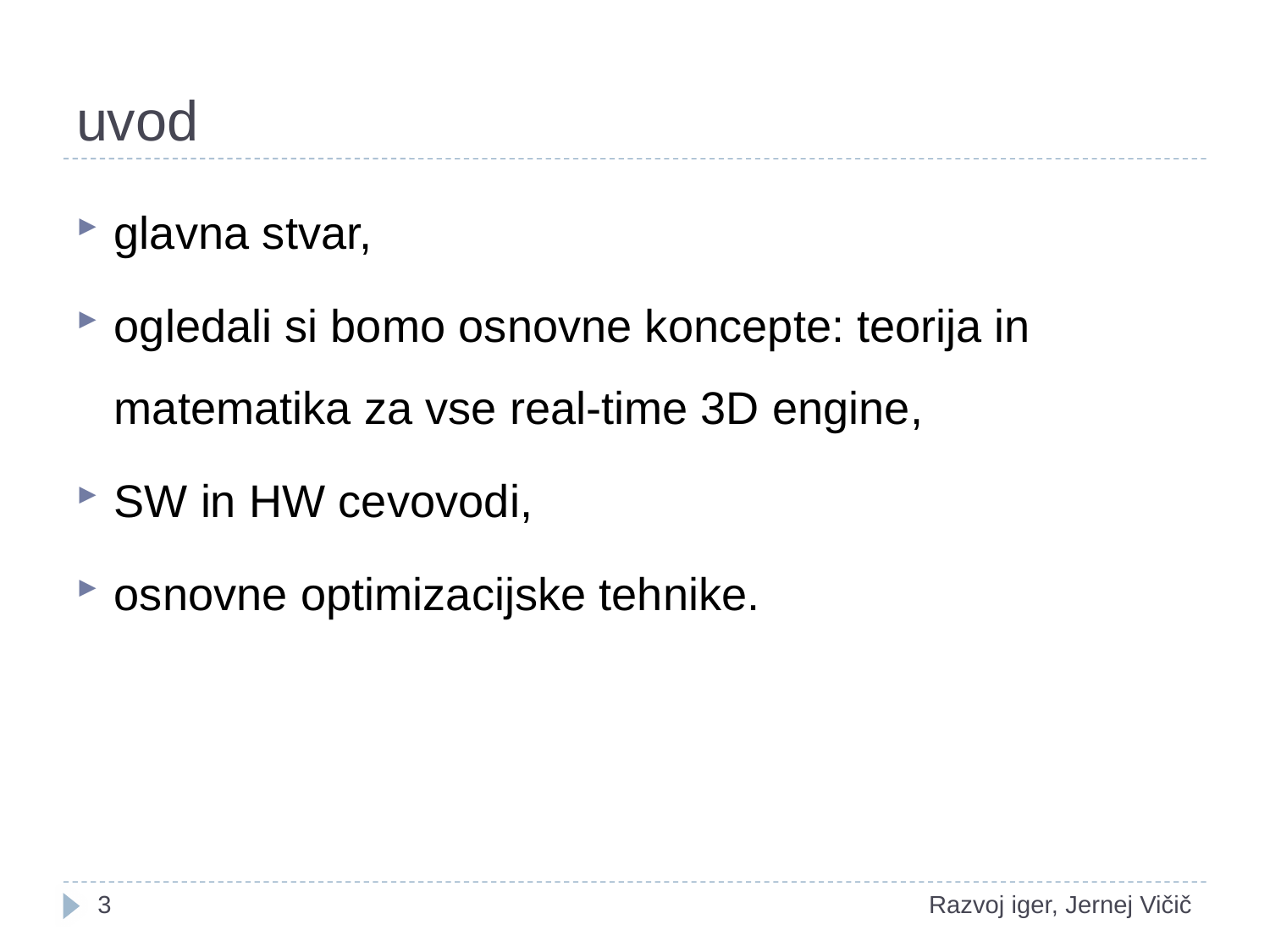

# uvod
glavna stvar,
ogledali si bomo osnovne koncepte: teorija in matematika za vse real-time 3D engine,
SW in HW cevovodi,
osnovne optimizacijske tehnike.

3
Razvoj iger, Jernej Vičič